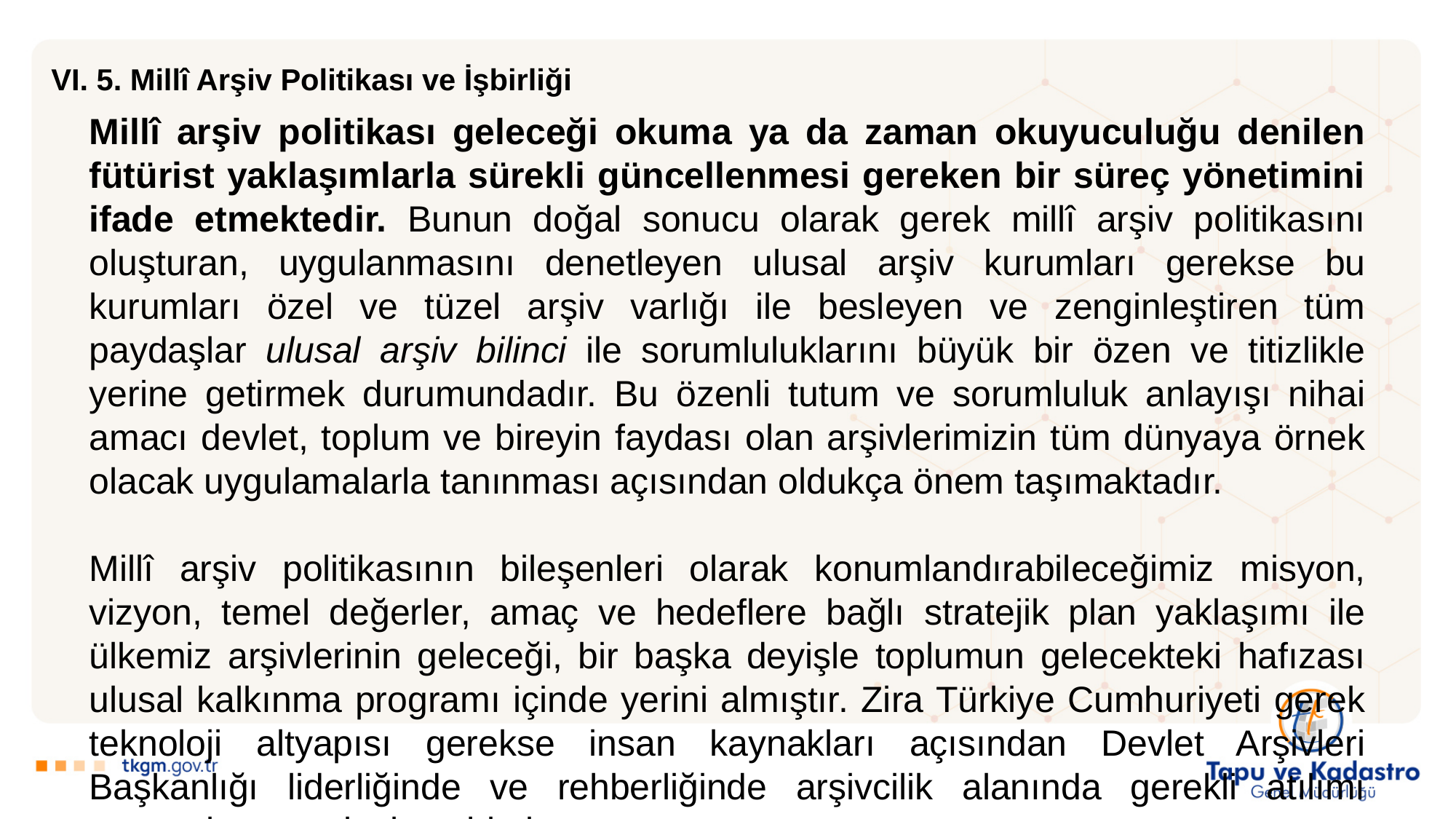

VI. 5. Millî Arşiv Politikası ve İşbirliği
Millî arşiv politikası geleceği okuma ya da zaman okuyuculuğu denilen fütürist yaklaşımlarla sürekli güncellenmesi gereken bir süreç yönetimini ifade etmektedir. Bunun doğal sonucu olarak gerek millî arşiv politikasını oluşturan, uygulanmasını denetleyen ulusal arşiv kurumları gerekse bu kurumları özel ve tüzel arşiv varlığı ile besleyen ve zenginleştiren tüm paydaşlar ulusal arşiv bilinci ile sorumluluklarını büyük bir özen ve titizlikle yerine getirmek durumundadır. Bu özenli tutum ve sorumluluk anlayışı nihai amacı devlet, toplum ve bireyin faydası olan arşivlerimizin tüm dünyaya örnek olacak uygulamalarla tanınması açısından oldukça önem taşımaktadır.

Millî arşiv politikasının bileşenleri olarak konumlandırabileceğimiz misyon, vizyon, temel değerler, amaç ve hedeflere bağlı stratejik plan yaklaşımı ile ülkemiz arşivlerinin geleceği, bir başka deyişle toplumun gelecekteki hafızası ulusal kalkınma programı içinde yerini almıştır. Zira Türkiye Cumhuriyeti gerek teknoloji altyapısı gerekse insan kaynakları açısından Devlet Arşivleri Başkanlığı liderliğinde ve rehberliğinde arşivcilik alanında gerekli atılımı yapacak potansiyele sahiptir.